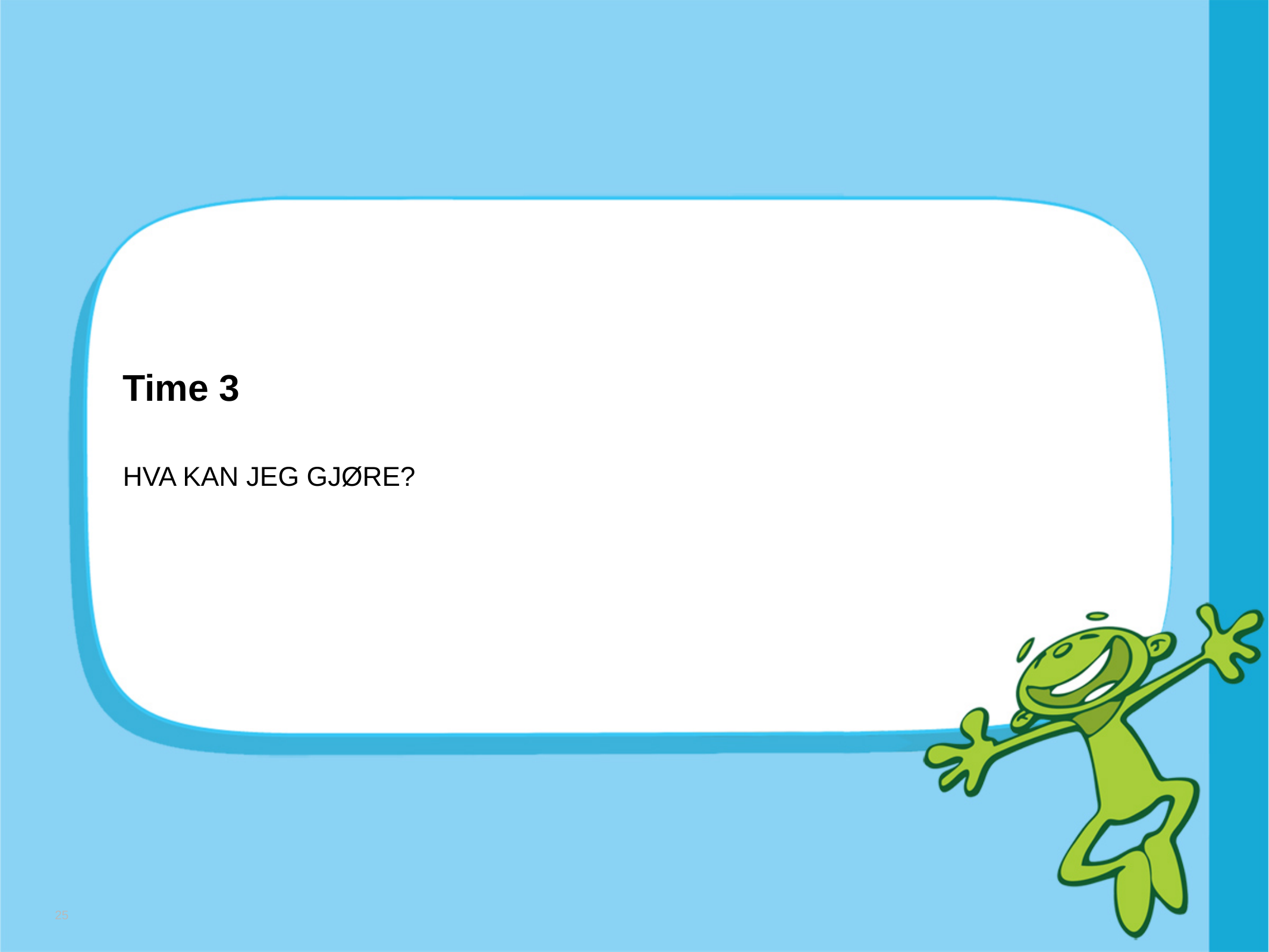

# Time 3
HVA KAN JEG GJØRE?
25